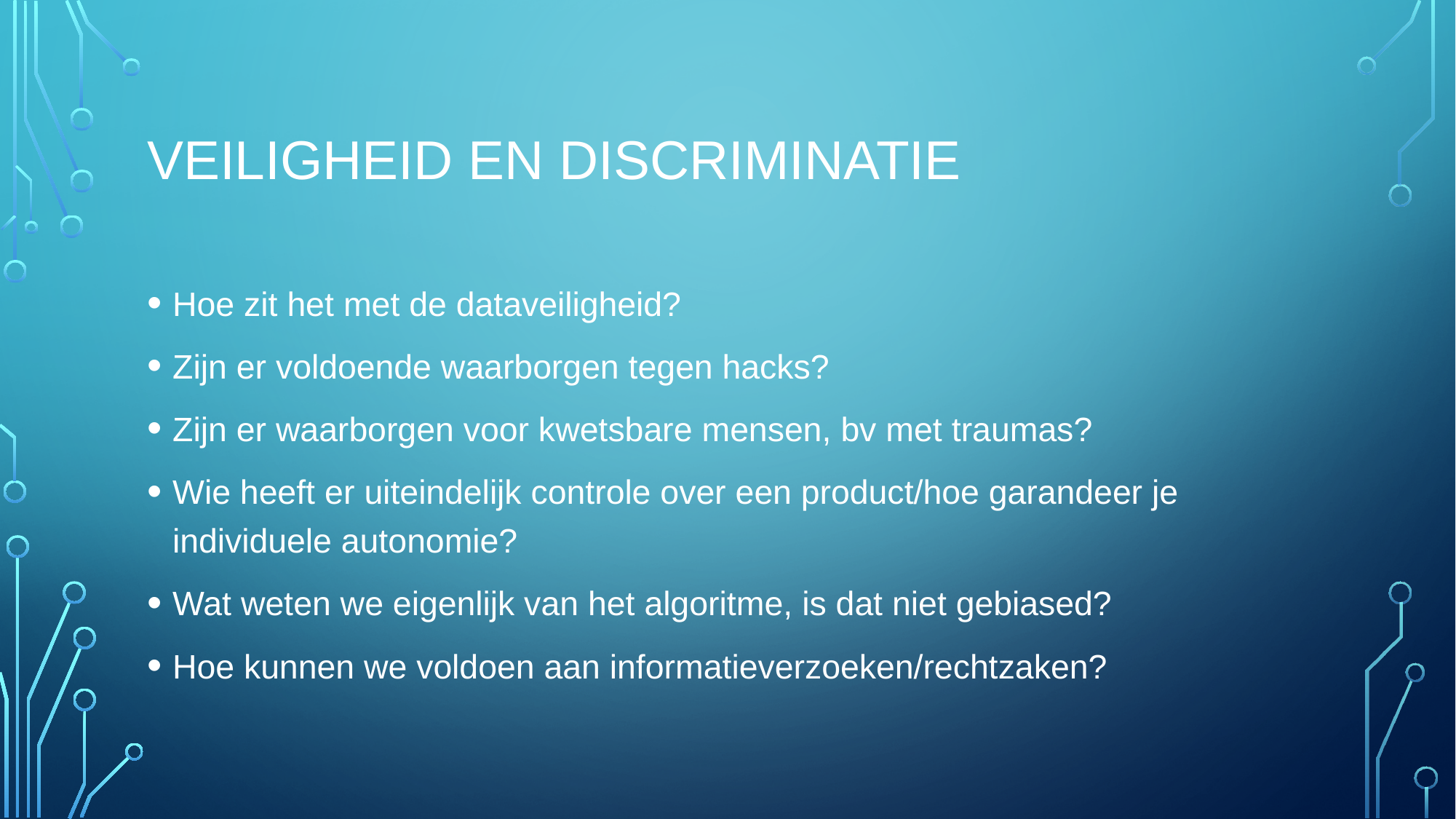

# Veiligheid en discriminatie
Hoe zit het met de dataveiligheid?
Zijn er voldoende waarborgen tegen hacks?
Zijn er waarborgen voor kwetsbare mensen, bv met traumas?
Wie heeft er uiteindelijk controle over een product/hoe garandeer je individuele autonomie?
Wat weten we eigenlijk van het algoritme, is dat niet gebiased?
Hoe kunnen we voldoen aan informatieverzoeken/rechtzaken?